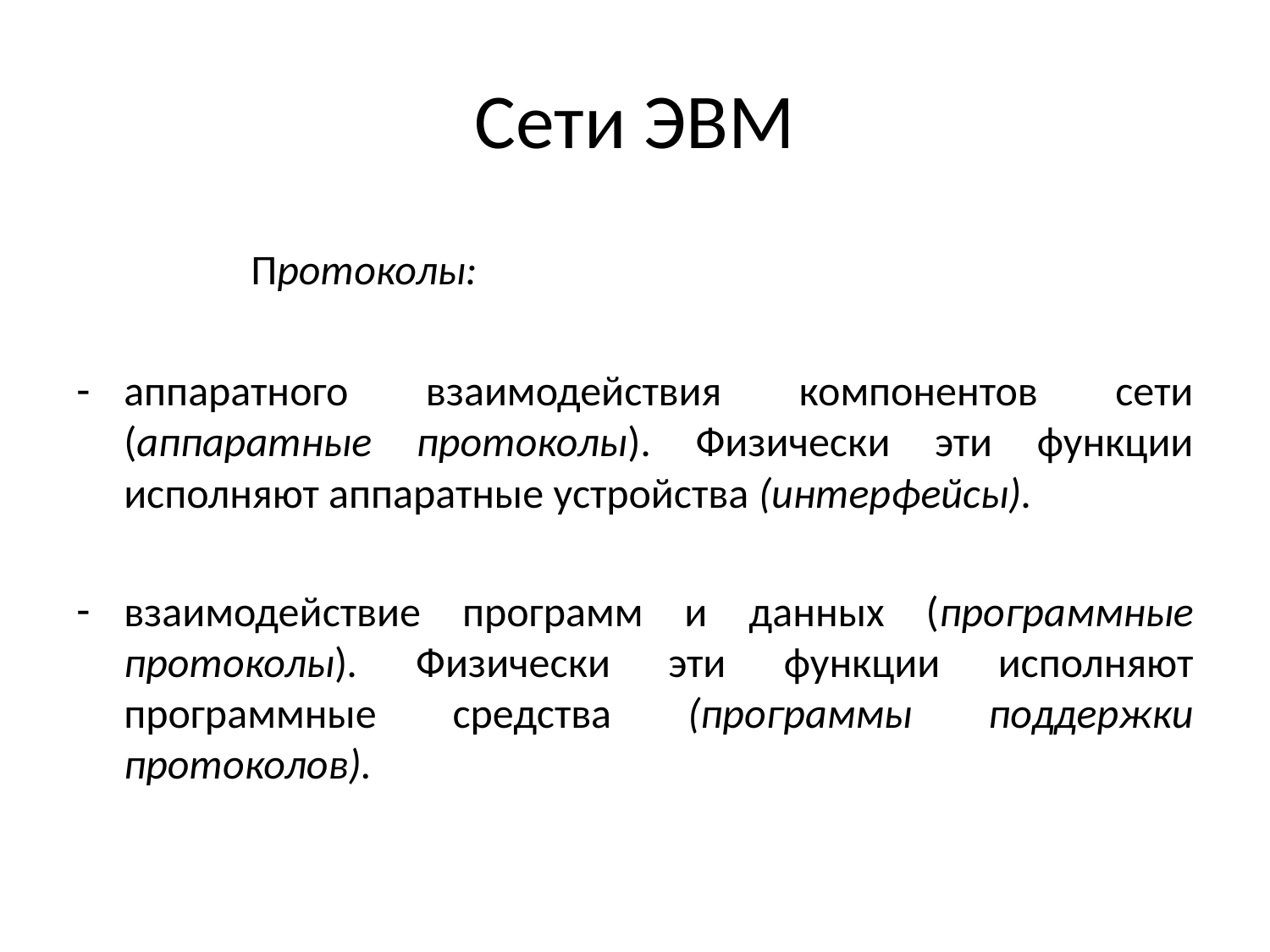

# Сети ЭВМ
		Протоколы:

аппаратного взаимодействия компонентов сети (аппаратные протоколы). Физически эти функции исполняют аппаратные устройства (интерфейсы).

взаимодействие программ и данных (программные протоколы). Физически эти функции исполняют программные средства (программы поддержки протоколов).